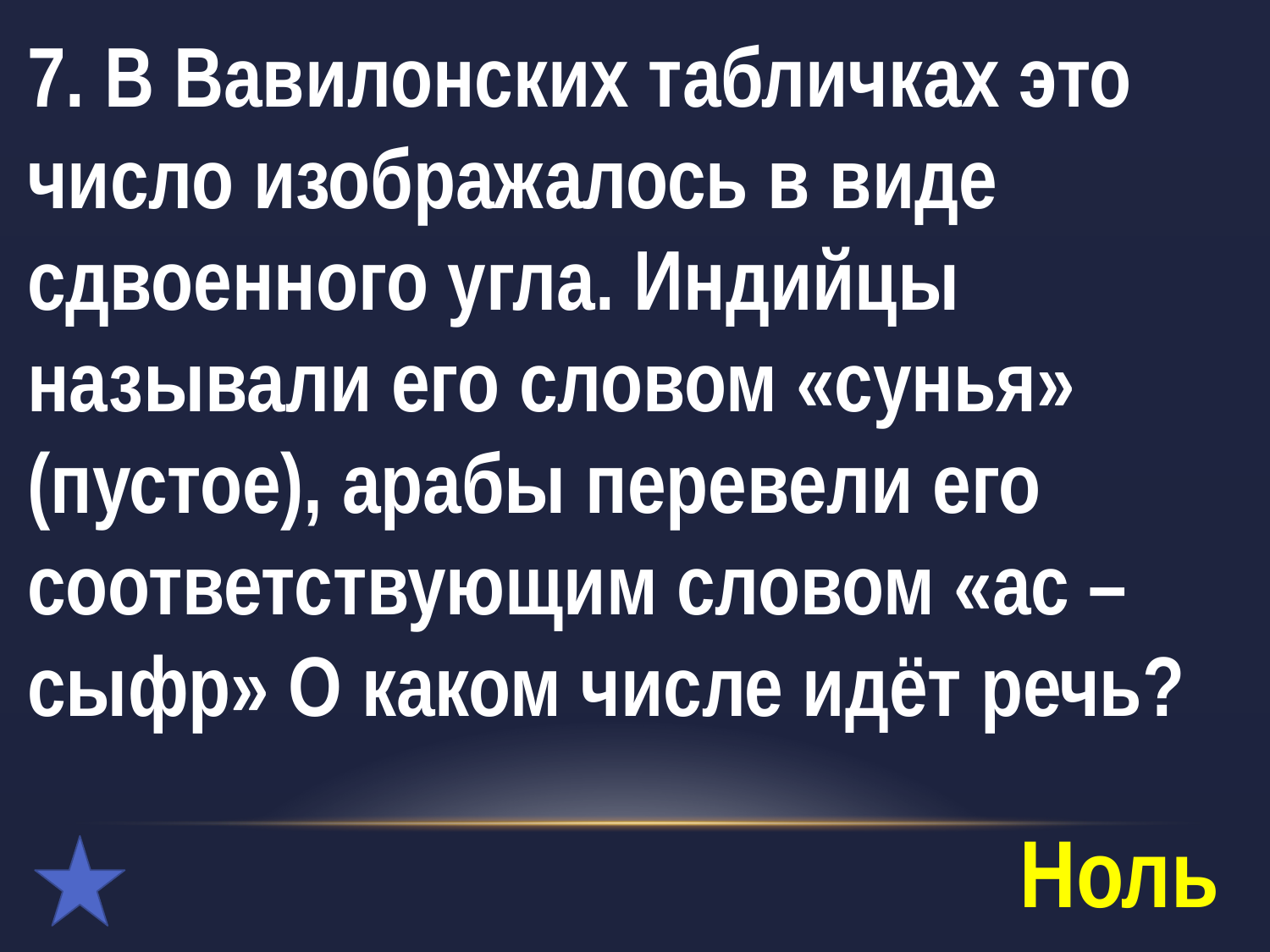

7. В Вавилонских табличках это число изображалось в виде сдвоенного угла. Индийцы называли его словом «сунья» (пустое), арабы перевели его соответствующим словом «ас – сыфр» О каком числе идёт речь?
Ноль